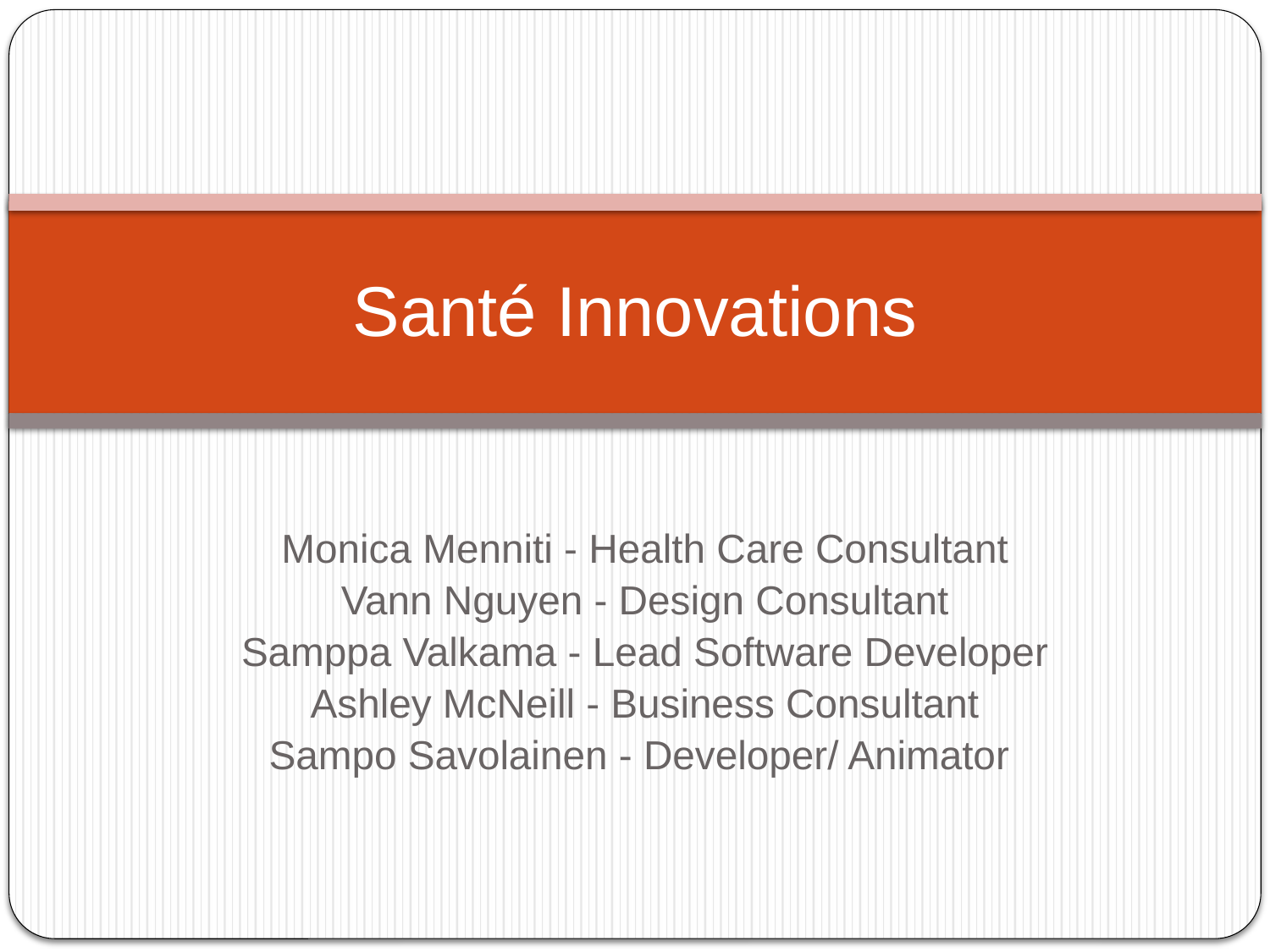

# Santé Innovations

Monica Menniti - Health Care Consultant
Vann Nguyen - Design Consultant
Samppa Valkama - Lead Software Developer
Ashley McNeill - Business Consultant
Sampo Savolainen - Developer/ Animator